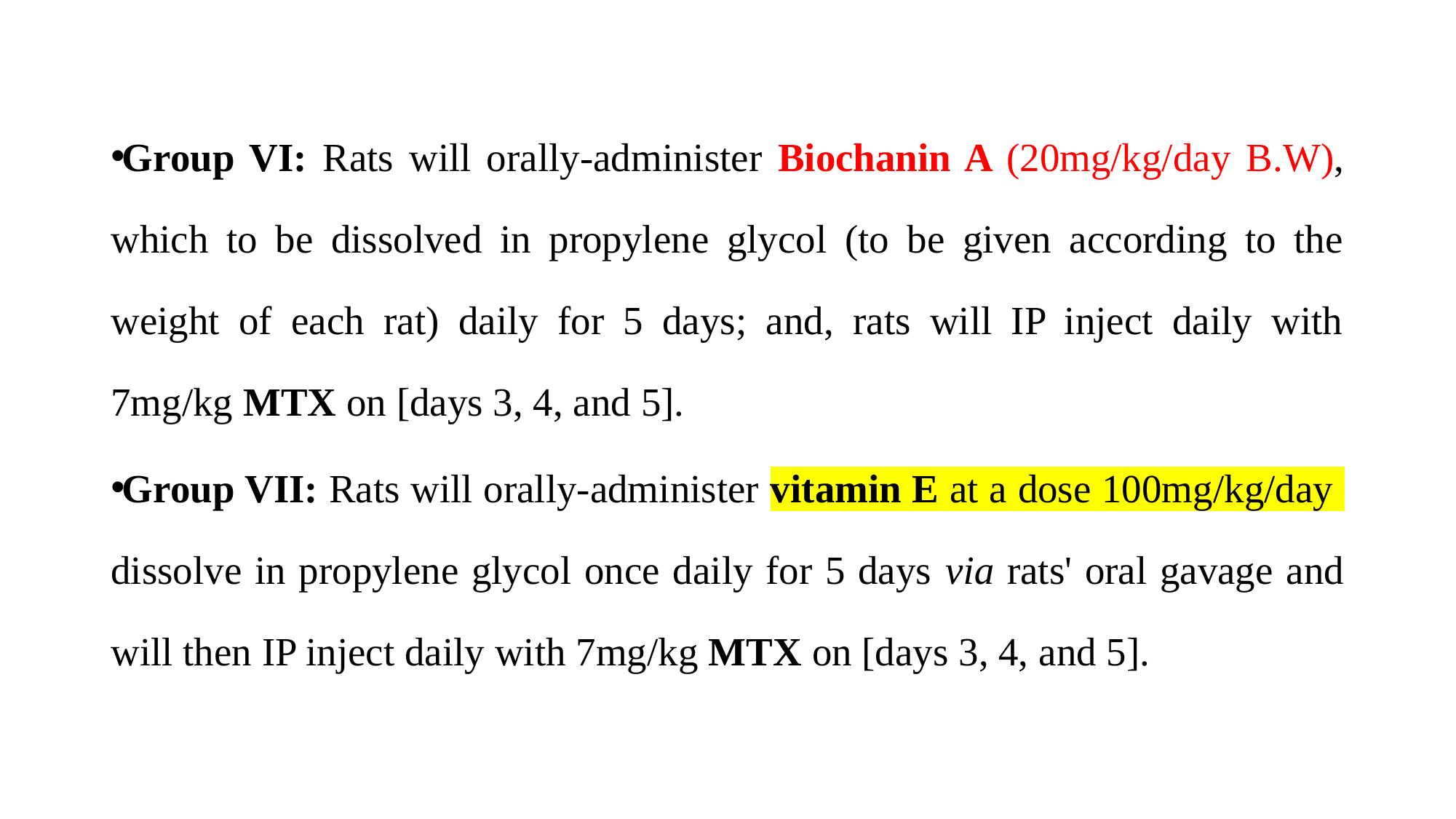

Group VI: Rats will orally-administer Biochanin A (20mg/kg/day B.W), which to be dissolved in propylene glycol (to be given according to the weight of each rat) daily for 5 days; and, rats will IP inject daily with 7mg/kg MTX on [days 3, 4, and 5].
Group VII: Rats will orally-administer vitamin E at a dose 100mg/kg/day  dissolve in propylene glycol once daily for 5 days via rats' oral gavage and will then IP inject daily with 7mg/kg MTX on [days 3, 4, and 5].